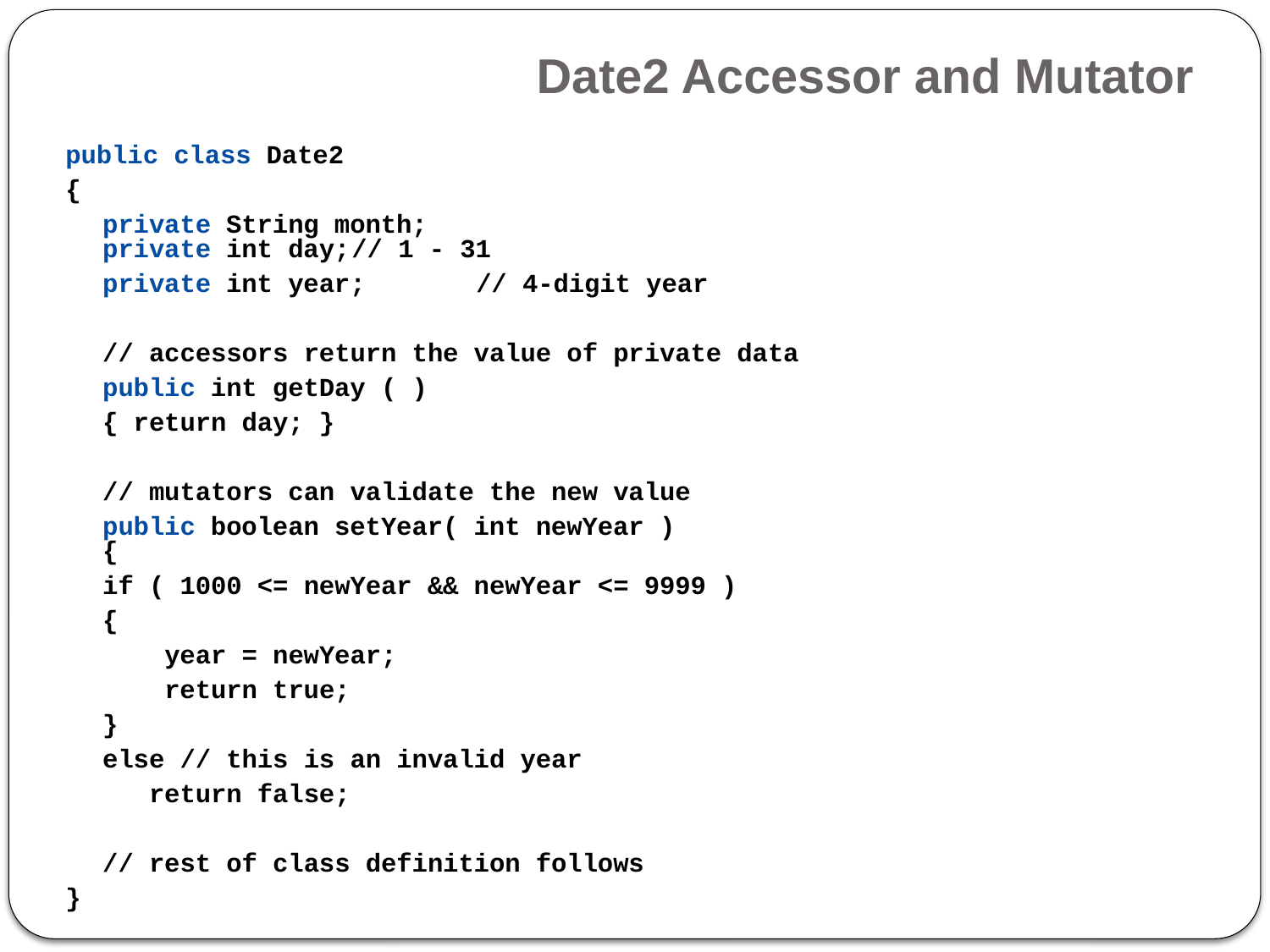

# Date2 Accessor and Mutator
public class Date2
{
	private String month;
private int day;	// 1 - 31
	private int year;	// 4-digit year

	// accessors return the value of private data
	public int getDay ( )
	{ return day; }

	// mutators can validate the new value
	public boolean setYear( int newYear )
{
		if ( 1000 <= newYear && newYear <= 9999 )
		{
		    year = newYear;
		    return true;
		}
		else // this is an invalid year
		   return false;

	// rest of class definition follows
}
13